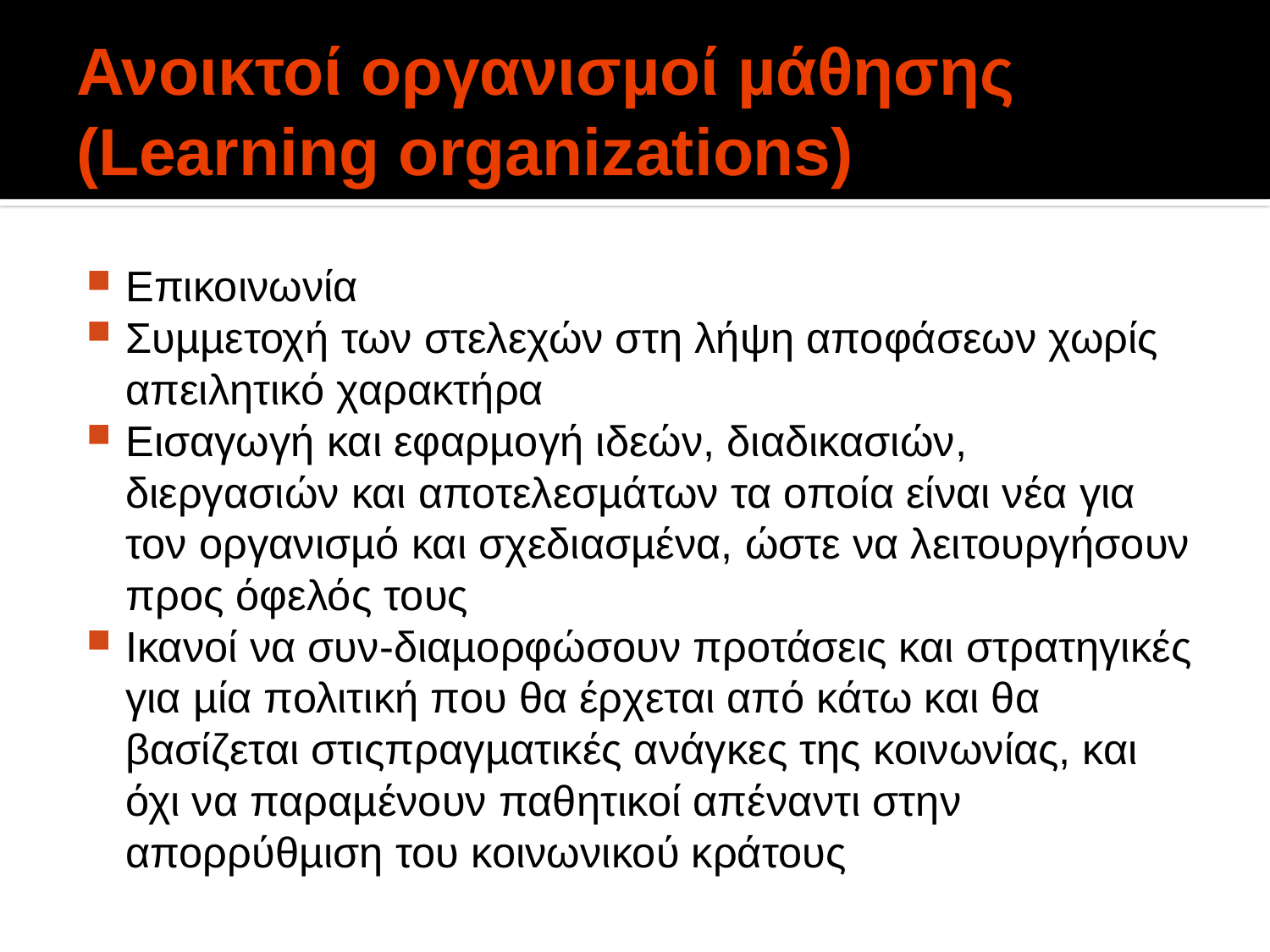

# Ανοικτοί οργανισµοί µάθησης (Learning organizations)
Επικοινωνία
Συµµετοχή των στελεχών στη λήψη αποφάσεων χωρίς απειλητικό χαρακτήρα
Εισαγωγή και εφαρµογή ιδεών, διαδικασιών, διεργασιών και αποτελεσµάτων τα οποία είναι νέα για τον οργανισµό και σχεδιασµένα, ώστε να λειτουργήσουν προς όφελός τους
Ικανοί να συν-διαµορφώσουν προτάσεις και στρατηγικές για µία πολιτική που θα έρχεται από κάτω και θα βασίζεται στιςπραγµατικές ανάγκες της κοινωνίας, και όχι να παραµένουν παθητικοί απέναντι στην απορρύθµιση του κοινωνικού κράτους